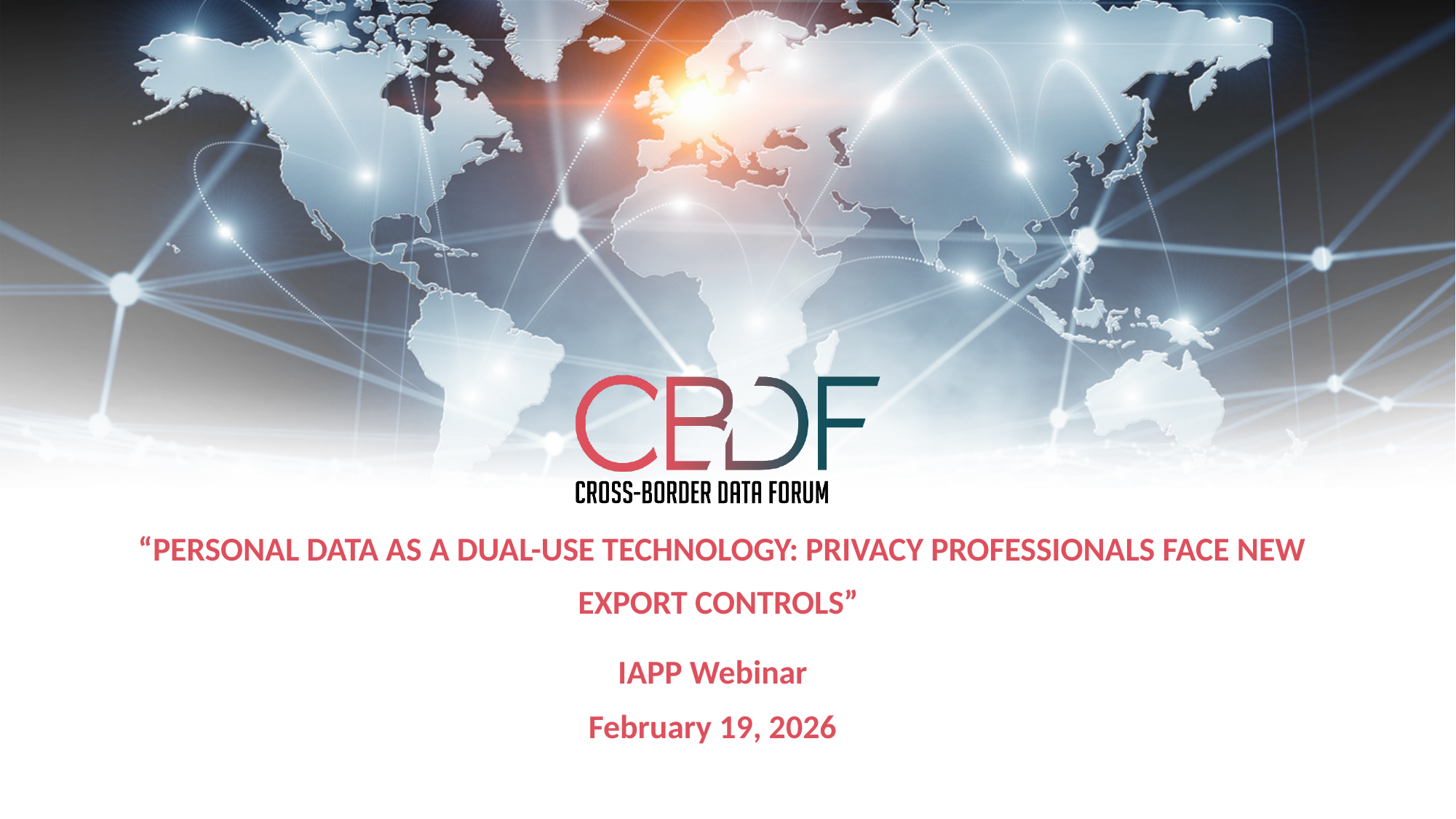

# “Personal Data as a Dual-Use Technology: Privacy Professionals Face New Export Controls”
IAPP Webinar
February 19, 2026